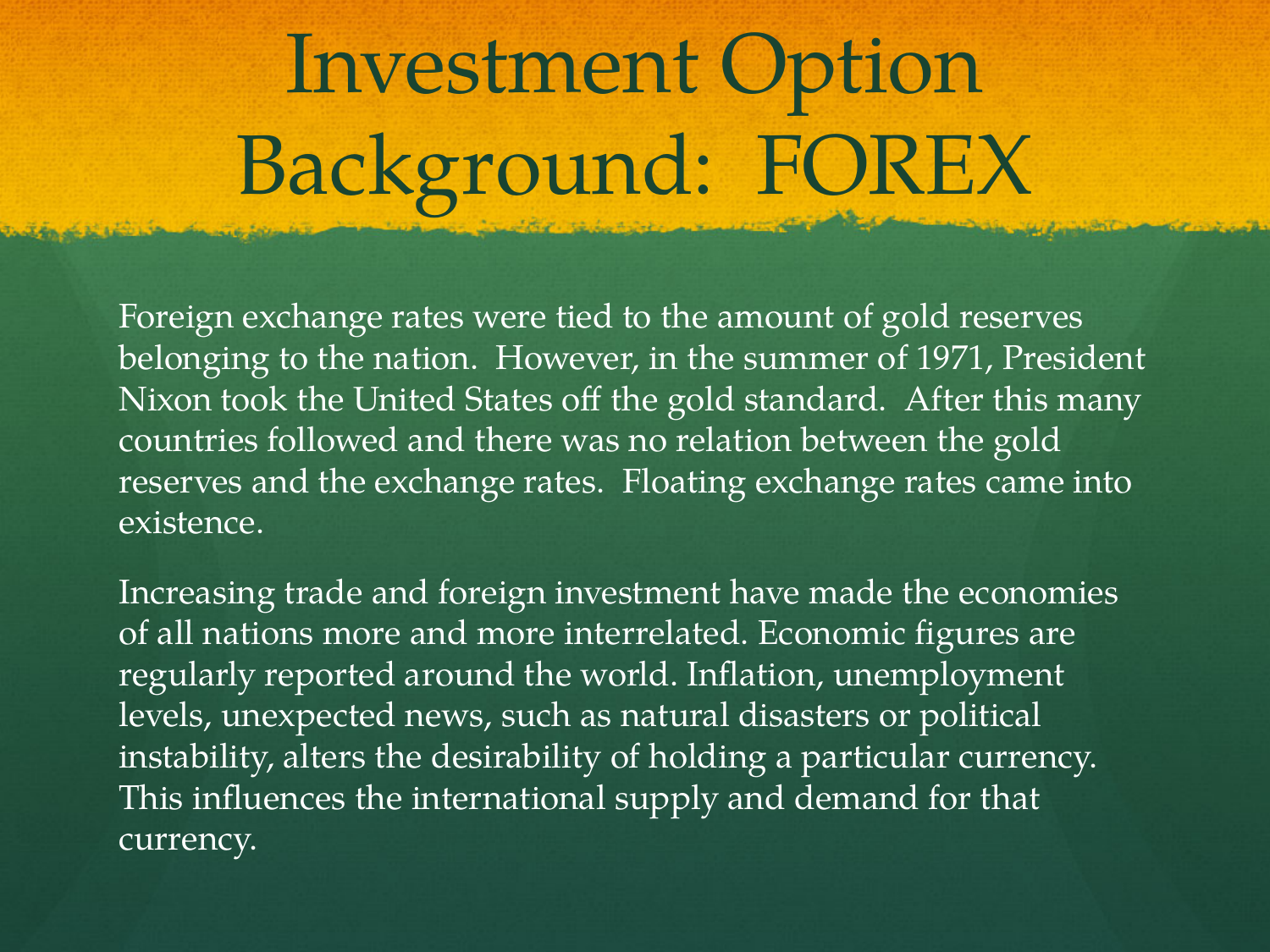

# Investment Option Background:  FOREX
Foreign exchange rates were tied to the amount of gold reserves belonging to the nation.  However, in the summer of 1971, President Nixon took the United States off the gold standard.  After this many countries followed and there was no relation between the gold reserves and the exchange rates.  Floating exchange rates came into existence.
Increasing trade and foreign investment have made the economies of all nations more and more interrelated. Economic figures are regularly reported around the world. Inflation, unemployment levels, unexpected news, such as natural disasters or political instability, alters the desirability of holding a particular currency.  This influences the international supply and demand for that currency.